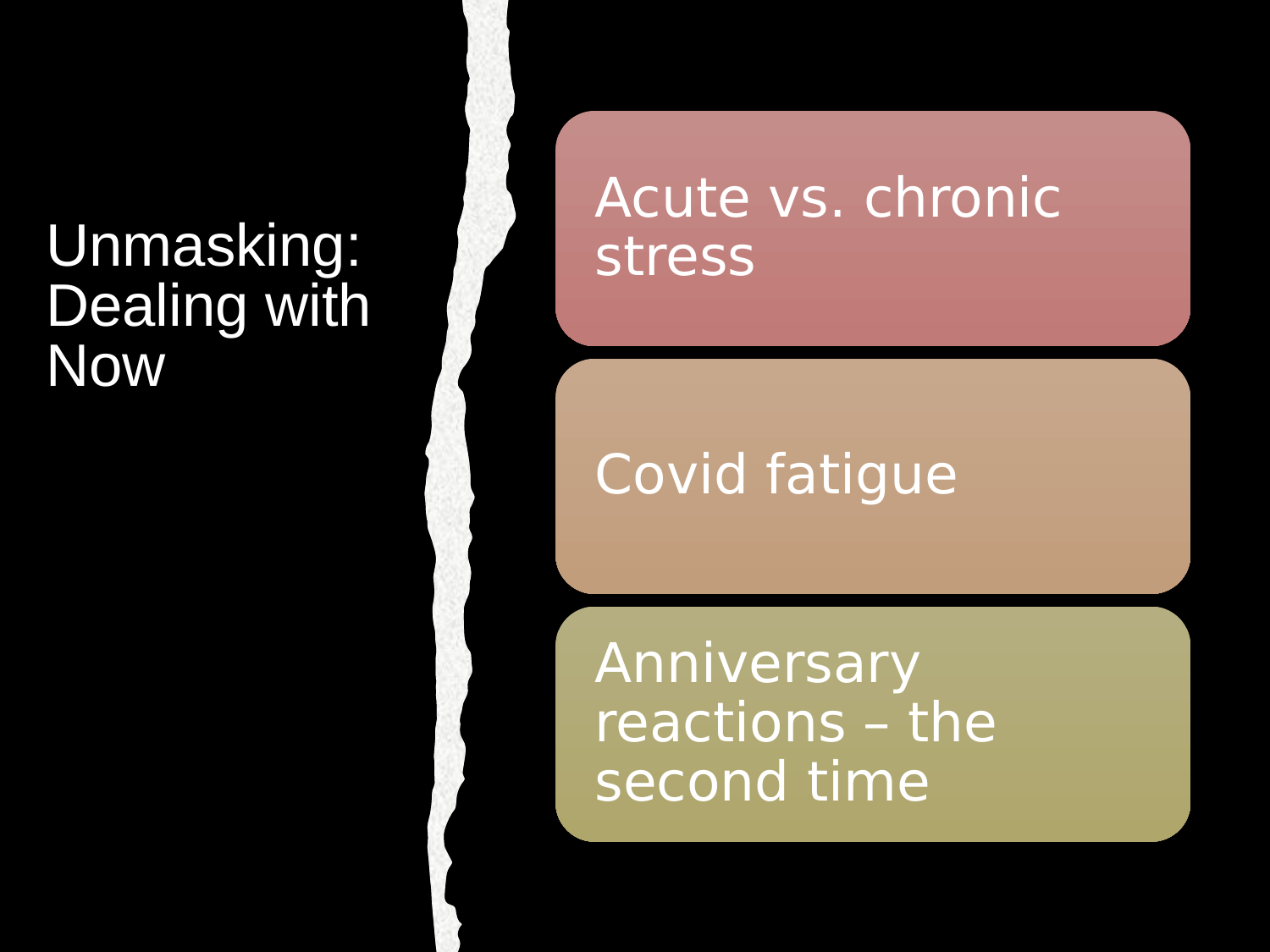

Acute vs. chronic stress
Covid fatigue
Anniversary reactions – the second time
# Unmasking:Dealing with Now